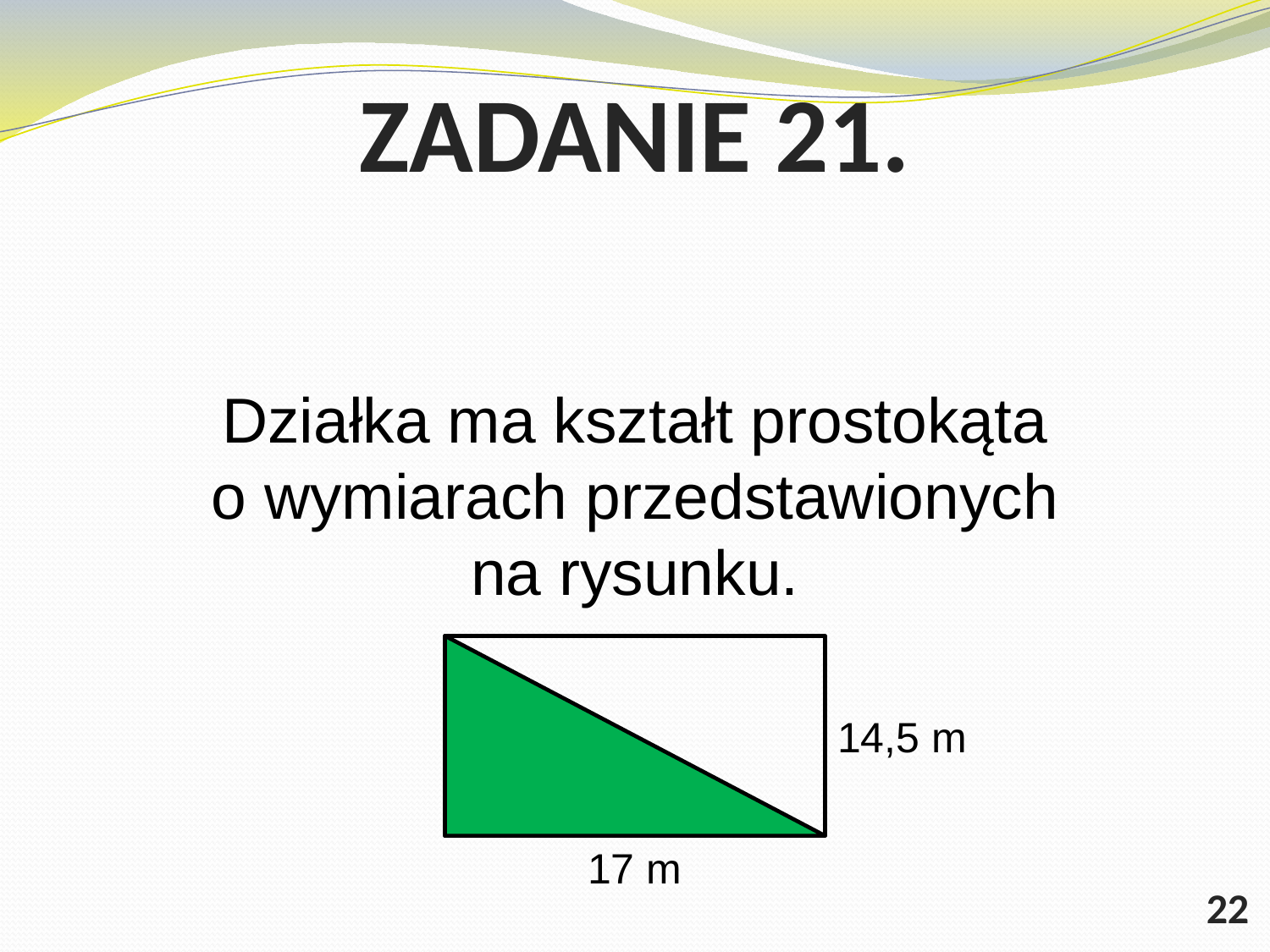

# ZADANIE 21.
Działka ma kształt prostokąta o wymiarach przedstawionych na rysunku.

14,5 m
17 m
22